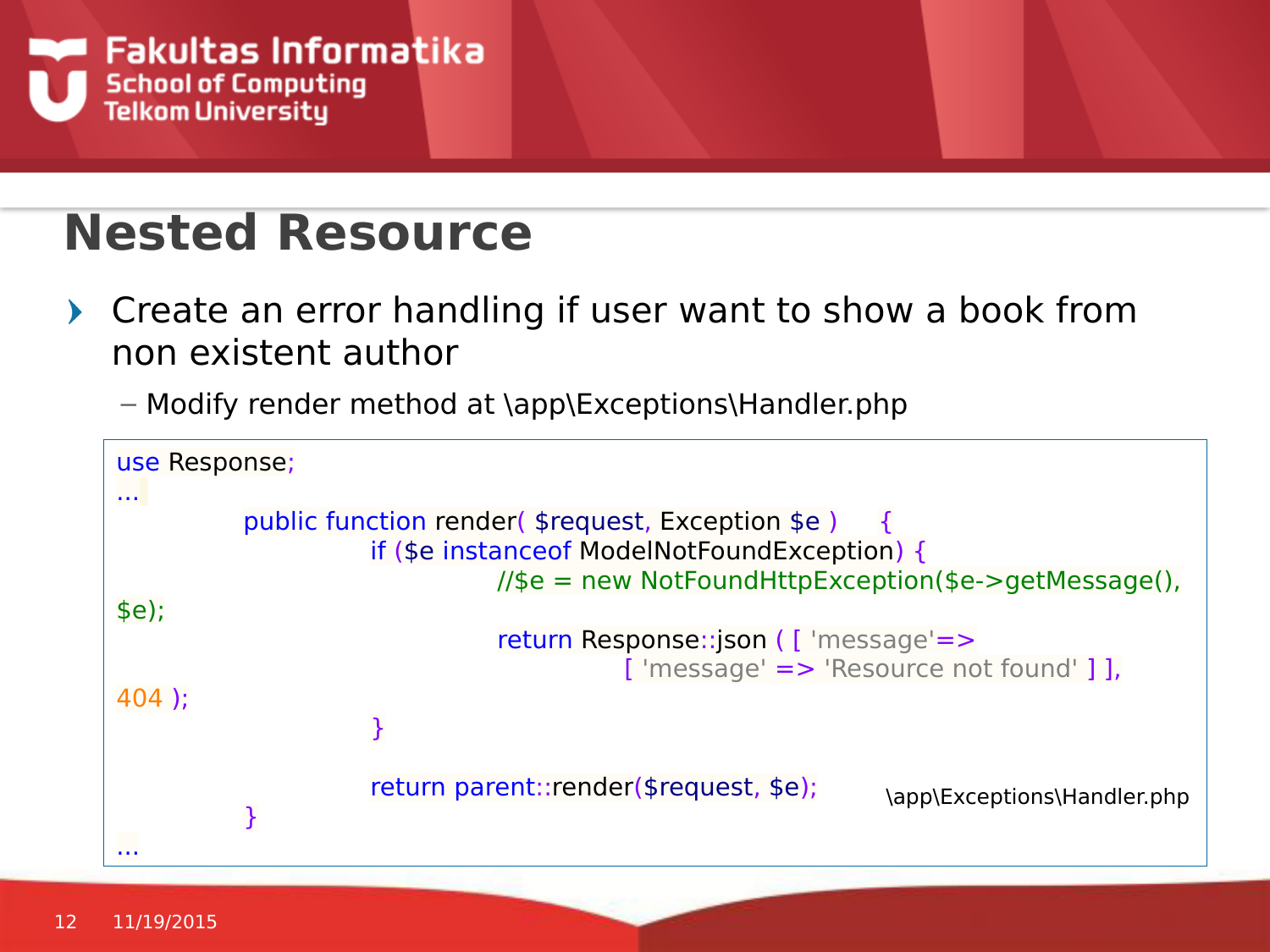

# Nested Resource
Create an error handling if user want to show a book from non existent author
Modify render method at \app\Exceptions\Handler.php
use Response;
...
	public function render( $request, Exception $e )	{
		if ($e instanceof ModelNotFoundException) {
			//$e = new NotFoundHttpException($e->getMessage(), $e);
			return Response::json ( [ 'message'=>
				[ 'message' => 'Resource not found' ] ], 404 );
		}

		return parent::render($request, $e);
	}
...
\app\Exceptions\Handler.php

12
11/19/2015